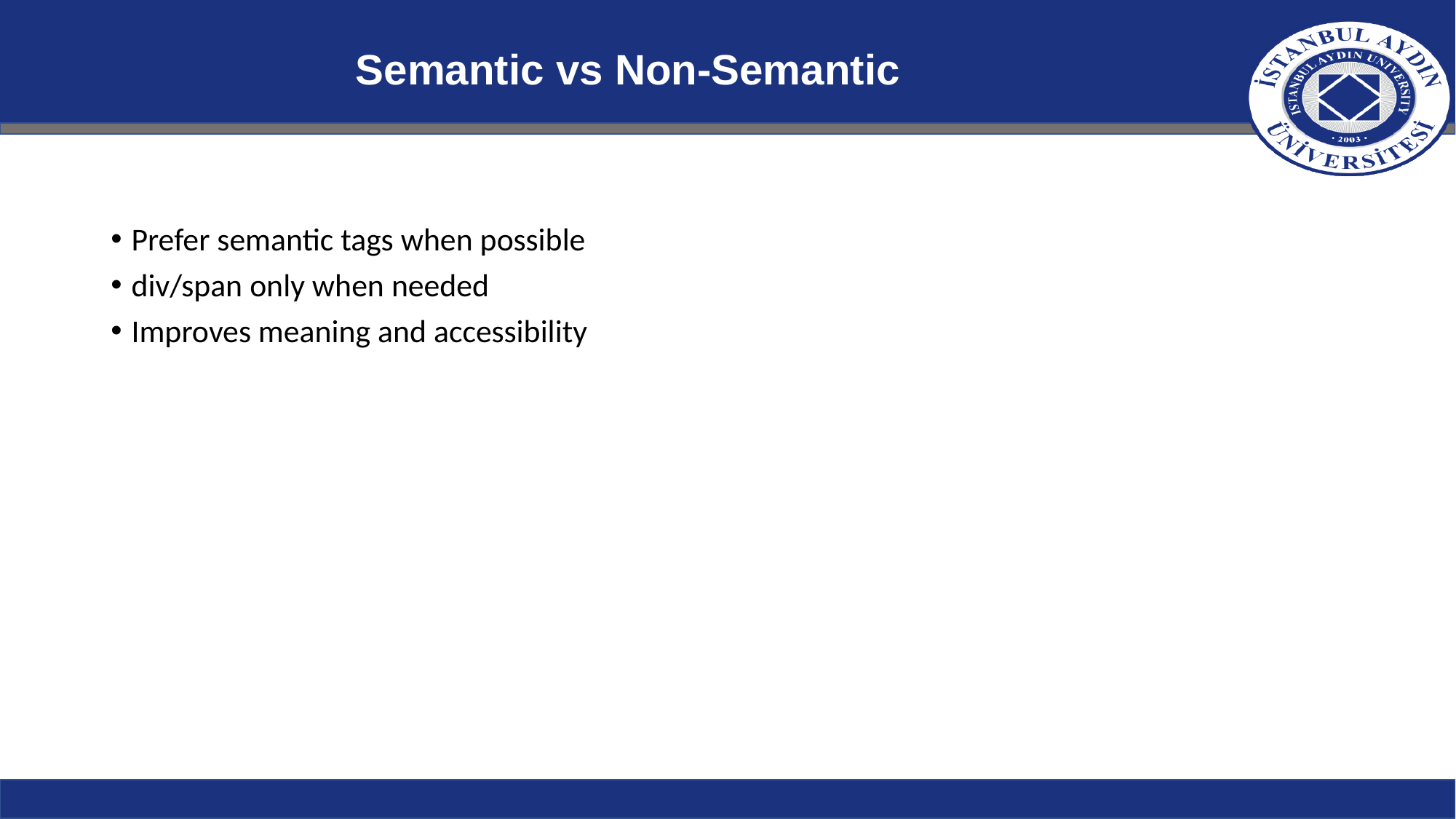

# Semantic vs Non‑Semantic
Prefer semantic tags when possible
div/span only when needed
Improves meaning and accessibility